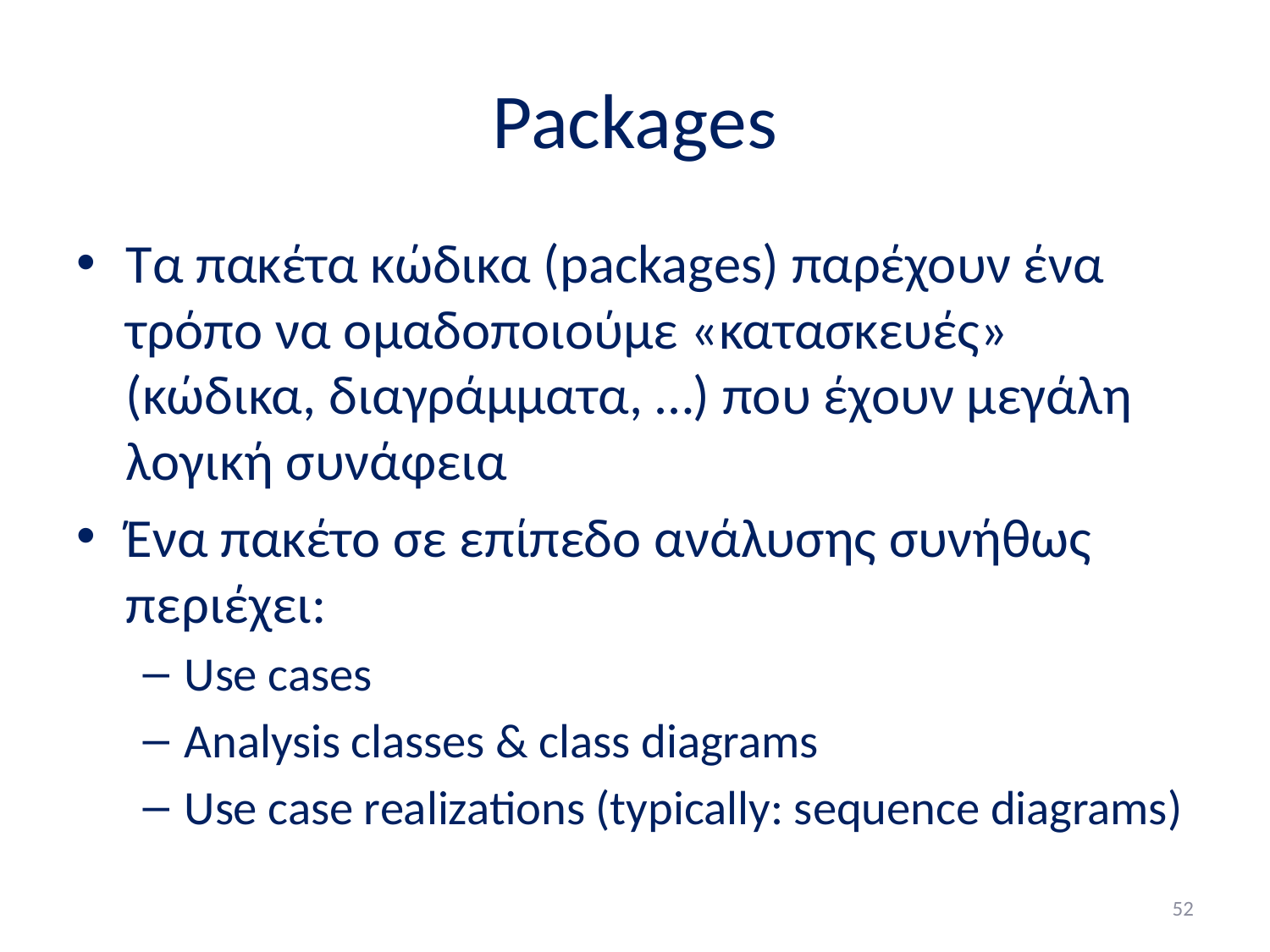

# Packages
Τα πακέτα κώδικα (packages) παρέχουν ένα τρόπο να ομαδοποιούμε «κατασκευές» (κώδικα, διαγράμματα, …) που έχουν μεγάλη λογική συνάφεια
Ένα πακέτο σε επίπεδο ανάλυσης συνήθως περιέχει:
Use cases
Analysis classes & class diagrams
Use case realizations (typically: sequence diagrams)

52